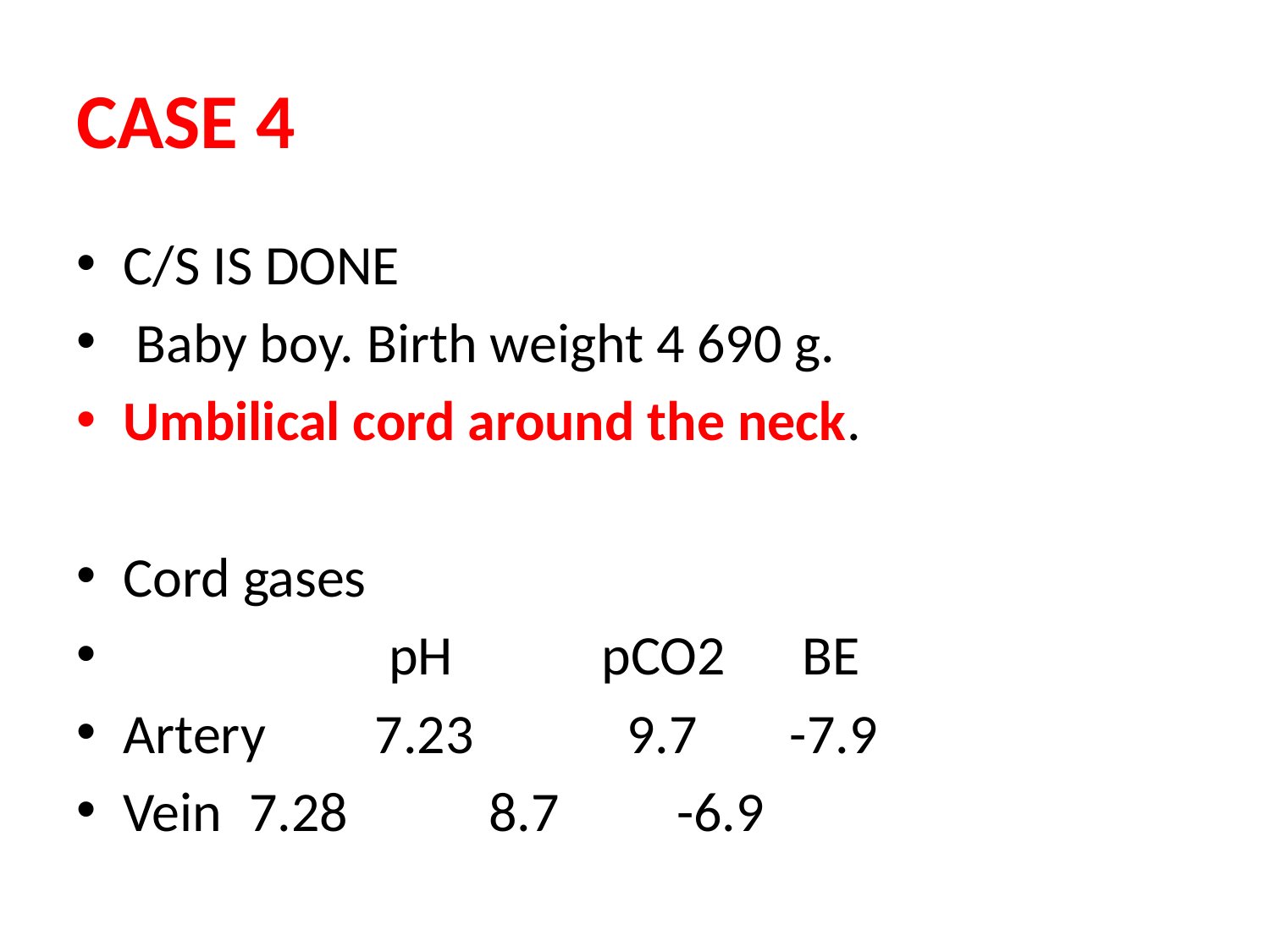

# CASE 4
C/S IS DONE
 Baby boy. Birth weight 4 690 g.
Umbilical cord around the neck.

Cord gases
	           pH 	        pCO2 	    BE
Artery 	7.23 	          9.7 	   -7.9
Vein 	7.28 	         8.7 	    -6.9